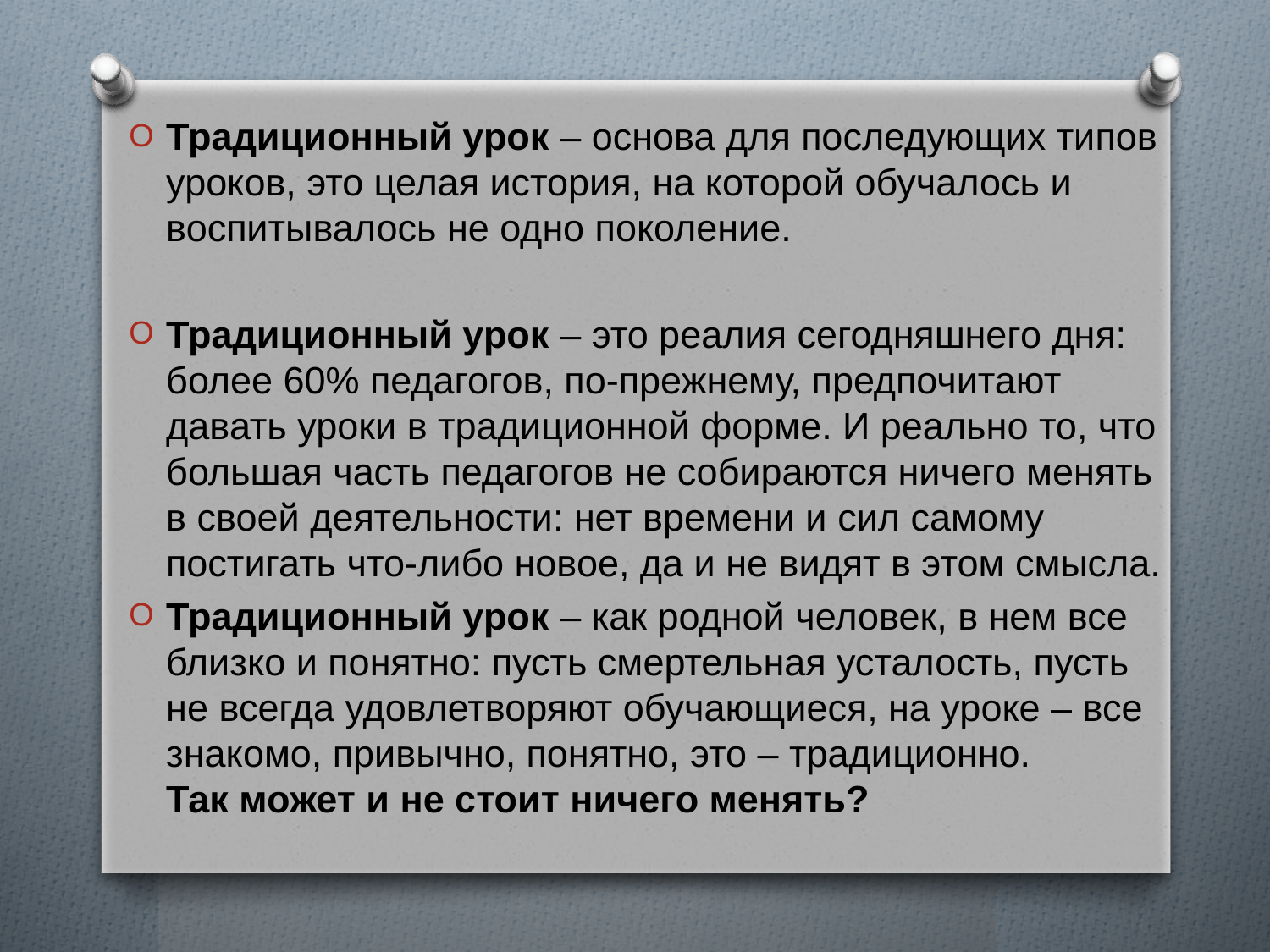

Традиционный урок – основа для последующих типов уроков, это целая история, на которой обучалось и воспитывалось не одно поколение.

Традиционный урок – это реалия сегодняшнего дня: более 60% педагогов, по-прежнему, предпочитают давать уроки в традиционной форме. И реально то, что большая часть педагогов не собираются ничего менять в своей деятельности: нет времени и сил самому постигать что-либо новое, да и не видят в этом смысла.
Традиционный урок – как родной человек, в нем все близко и понятно: пусть смертельная усталость, пусть не всегда удовлетворяют обучающиеся, на уроке – все знакомо, привычно, понятно, это – традиционно.
Так может и не стоит ничего менять?